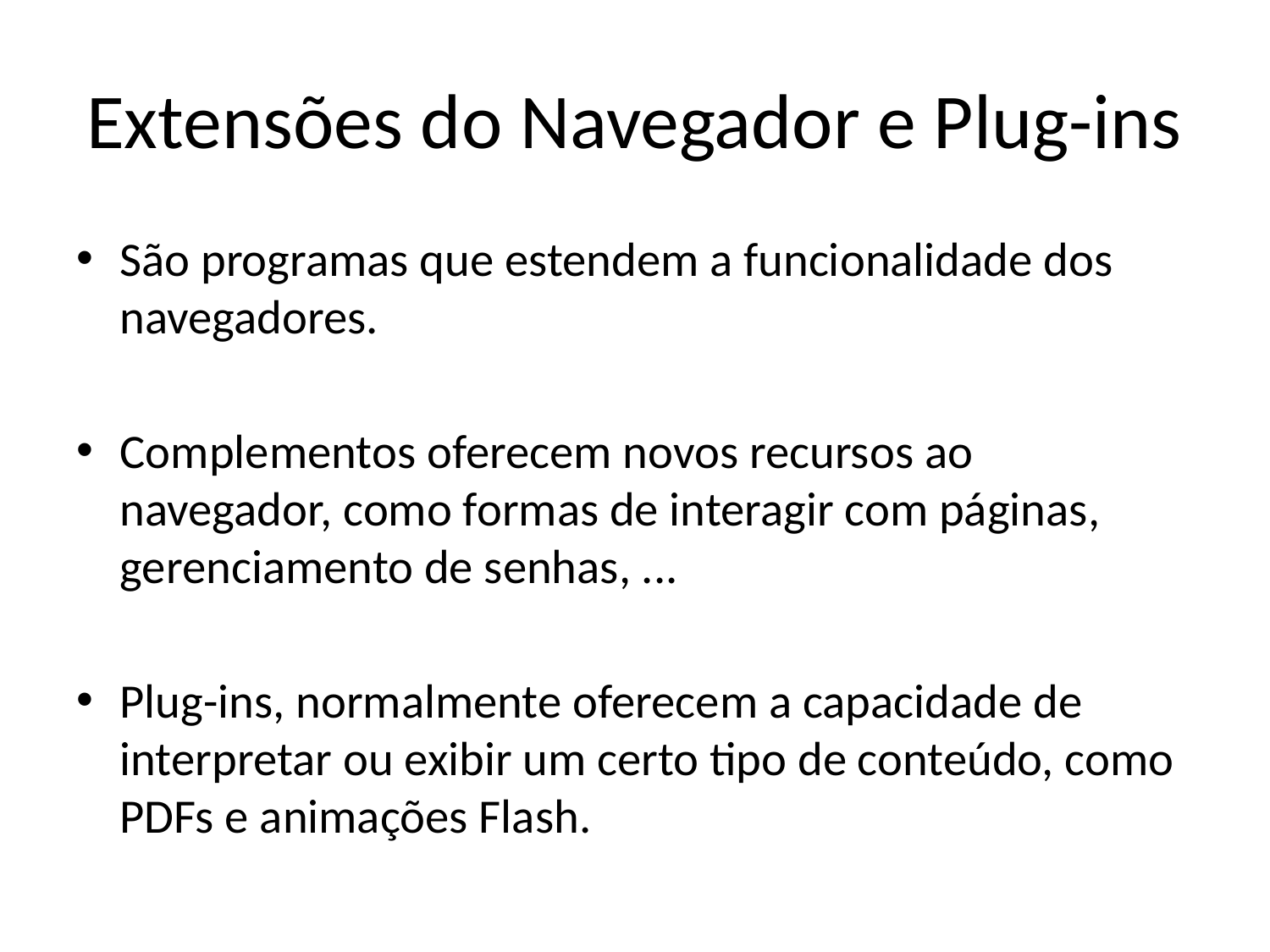

# Extensões do Navegador e Plug-ins
São programas que estendem a funcionalidade dos navegadores.

Complementos oferecem novos recursos ao navegador, como formas de interagir com páginas, gerenciamento de senhas, ...

Plug-ins, normalmente oferecem a capacidade de interpretar ou exibir um certo tipo de conteúdo, como PDFs e animações Flash.